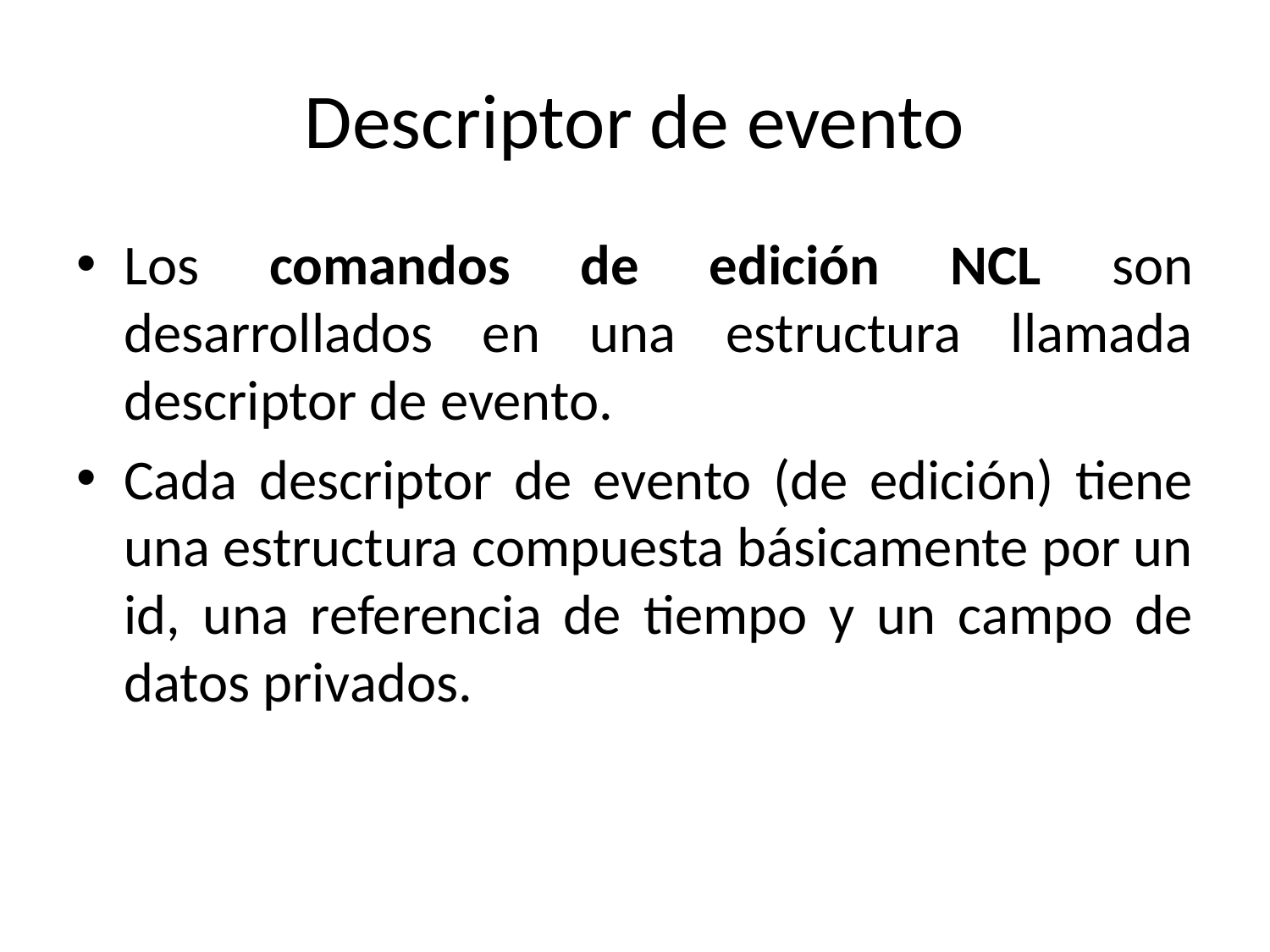

# Descriptor de evento
Los comandos de edición NCL son desarrollados en una estructura llamada descriptor de evento.
Cada descriptor de evento (de edición) tiene una estructura compuesta básicamente por un id, una referencia de tiempo y un campo de datos privados.